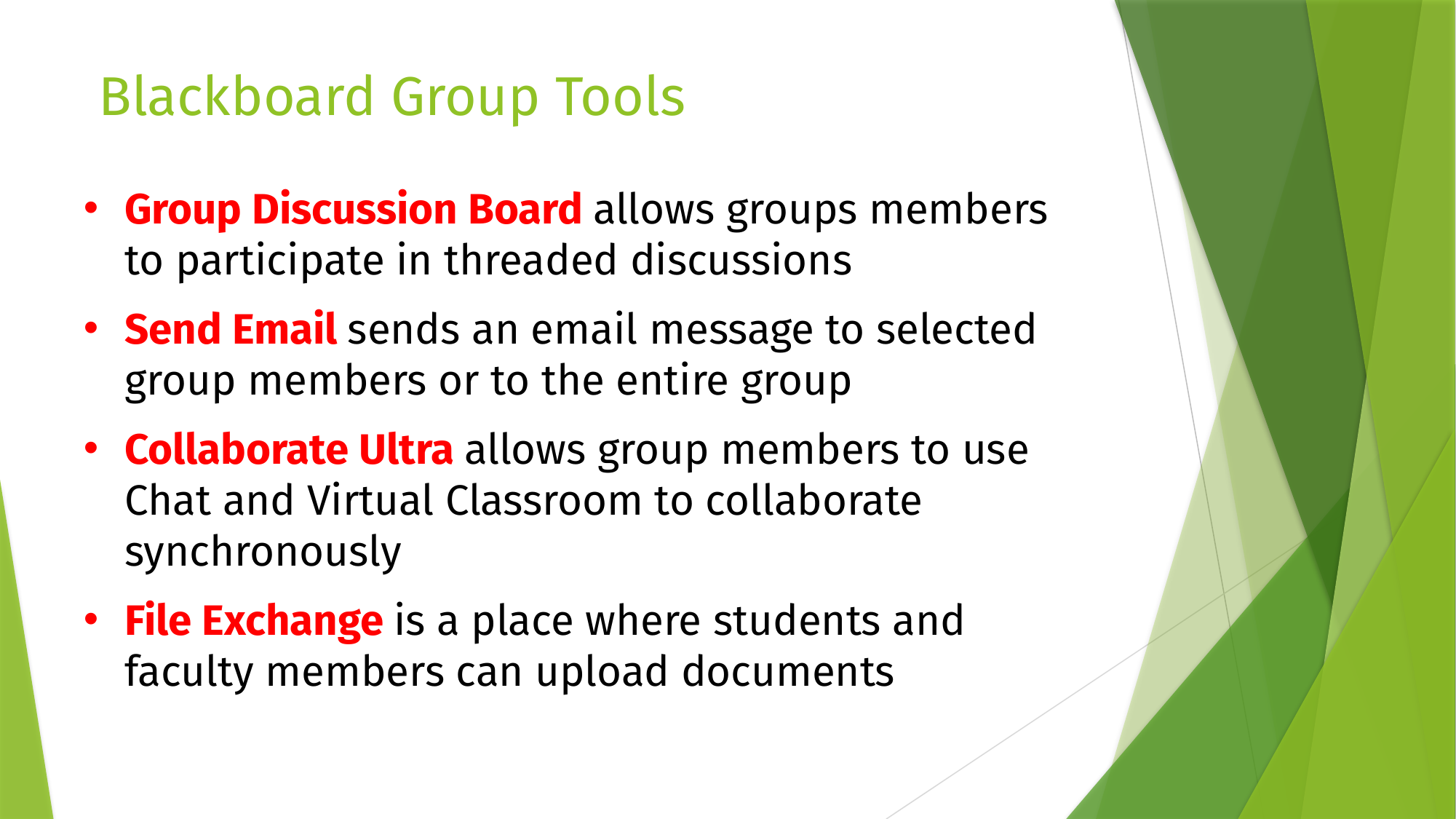

Blackboard Group Tools
Group Discussion Board allows groups members to participate in threaded discussions
Send Email sends an email message to selected group members or to the entire group
Collaborate Ultra allows group members to use Chat and Virtual Classroom to collaborate synchronously
File Exchange is a place where students and faculty members can upload documents